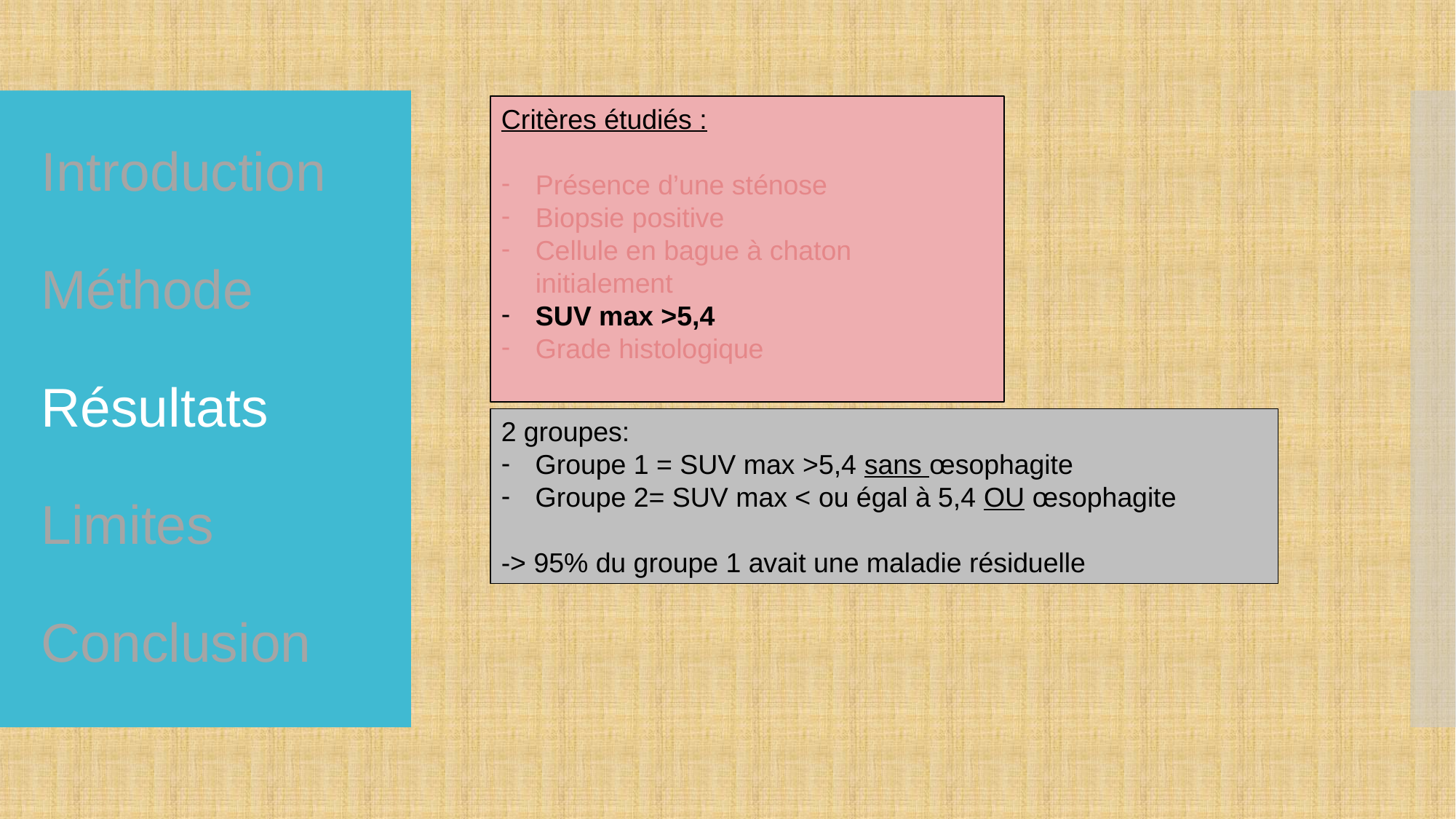

Critères étudiés :

Présence d’une sténose
Biopsie positive
Cellule en bague à chaton initialement
SUV max >5,4
Grade histologique

# Introduction Méthode Résultats Limites Conclusion
2 groupes:
Groupe 1 = SUV max >5,4 sans œsophagite
Groupe 2= SUV max < ou égal à 5,4 OU œsophagite

-> 95% du groupe 1 avait une maladie résiduelle